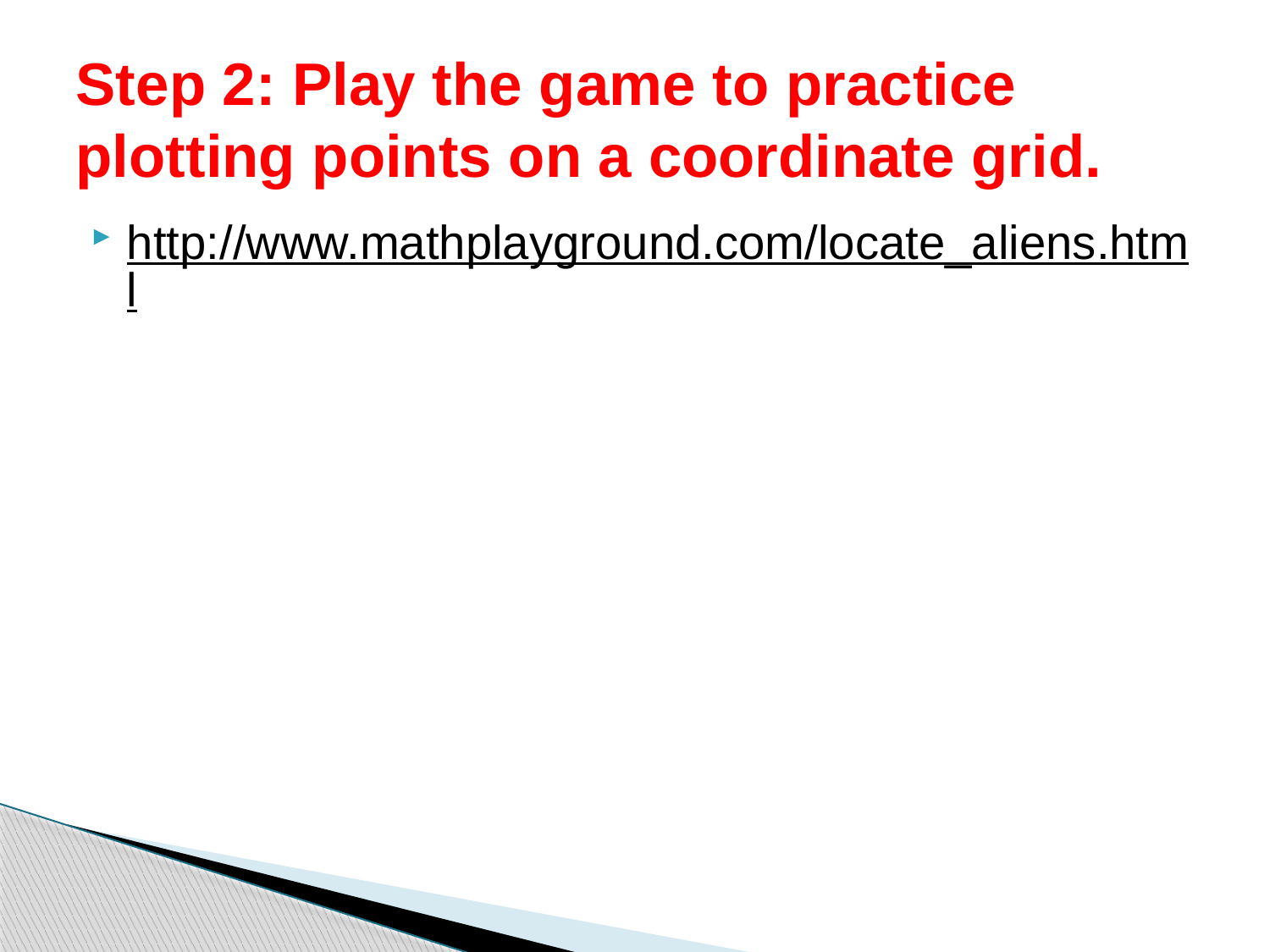

# Step 2: Play the game to practice plotting points on a coordinate grid.
http://www.mathplayground.com/locate_aliens.html